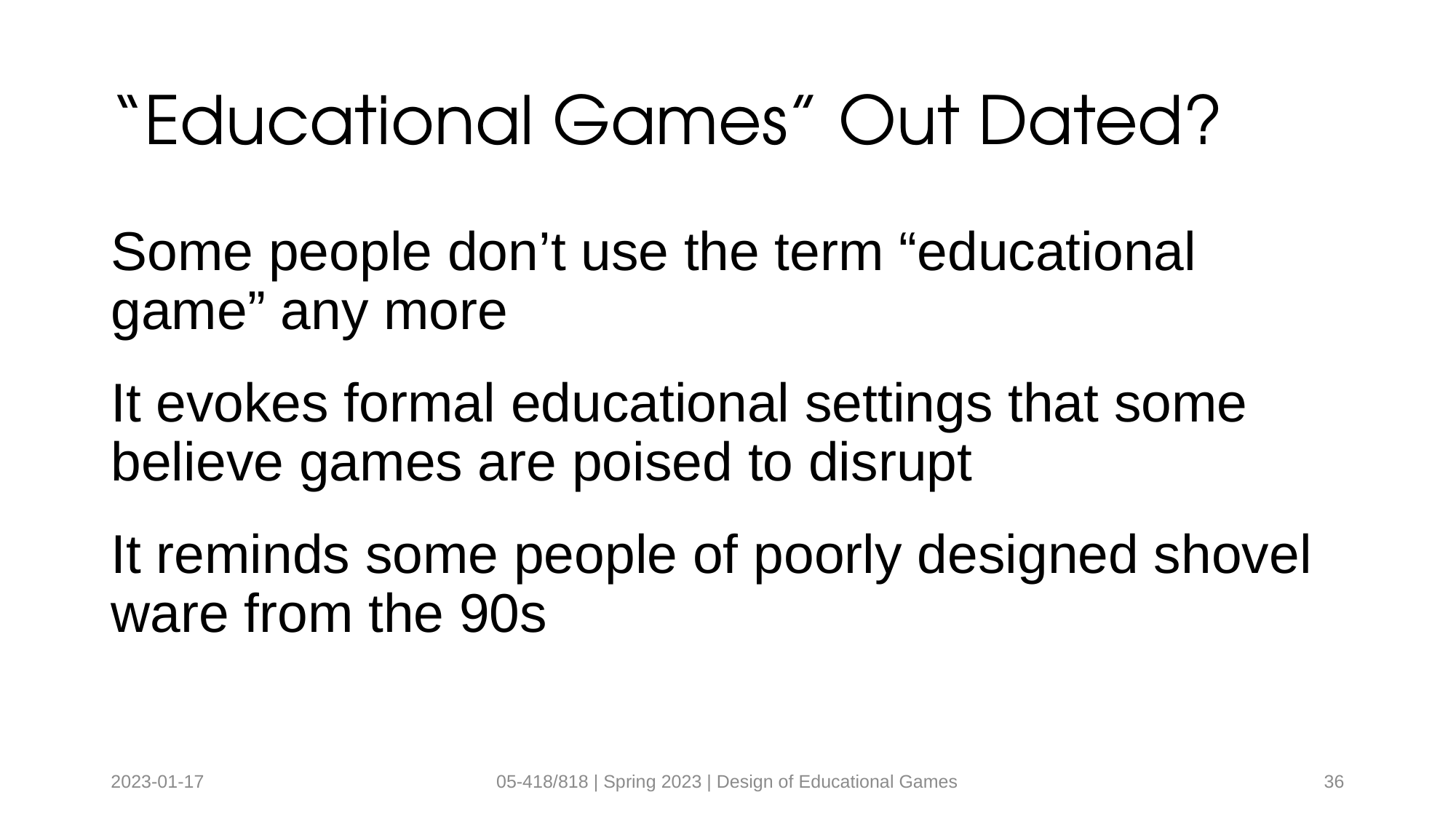

# “Educational Games” Out Dated?
Some people don’t use the term “educational game” any more
It evokes formal educational settings that some believe games are poised to disrupt
It reminds some people of poorly designed shovel ware from the 90s
2023-01-17
05-418/818 | Spring 2023 | Design of Educational Games
36